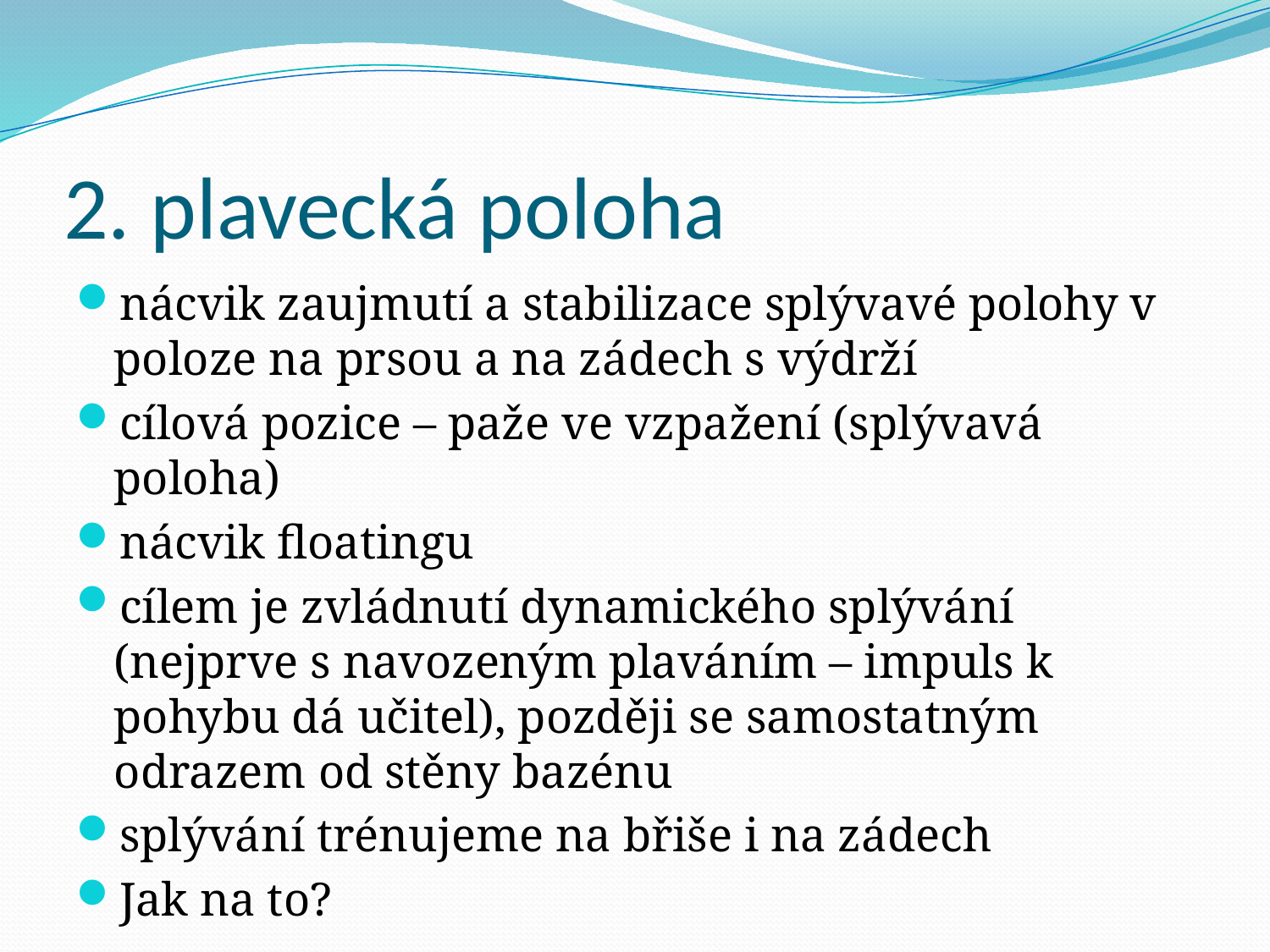

# 2. plavecká poloha
nácvik zaujmutí a stabilizace splývavé polohy v poloze na prsou a na zádech s výdrží
cílová pozice – paže ve vzpažení (splývavá poloha)
nácvik floatingu
cílem je zvládnutí dynamického splývání (nejprve s navozeným plaváním – impuls k pohybu dá učitel), později se samostatným odrazem od stěny bazénu
splývání trénujeme na břiše i na zádech
Jak na to?